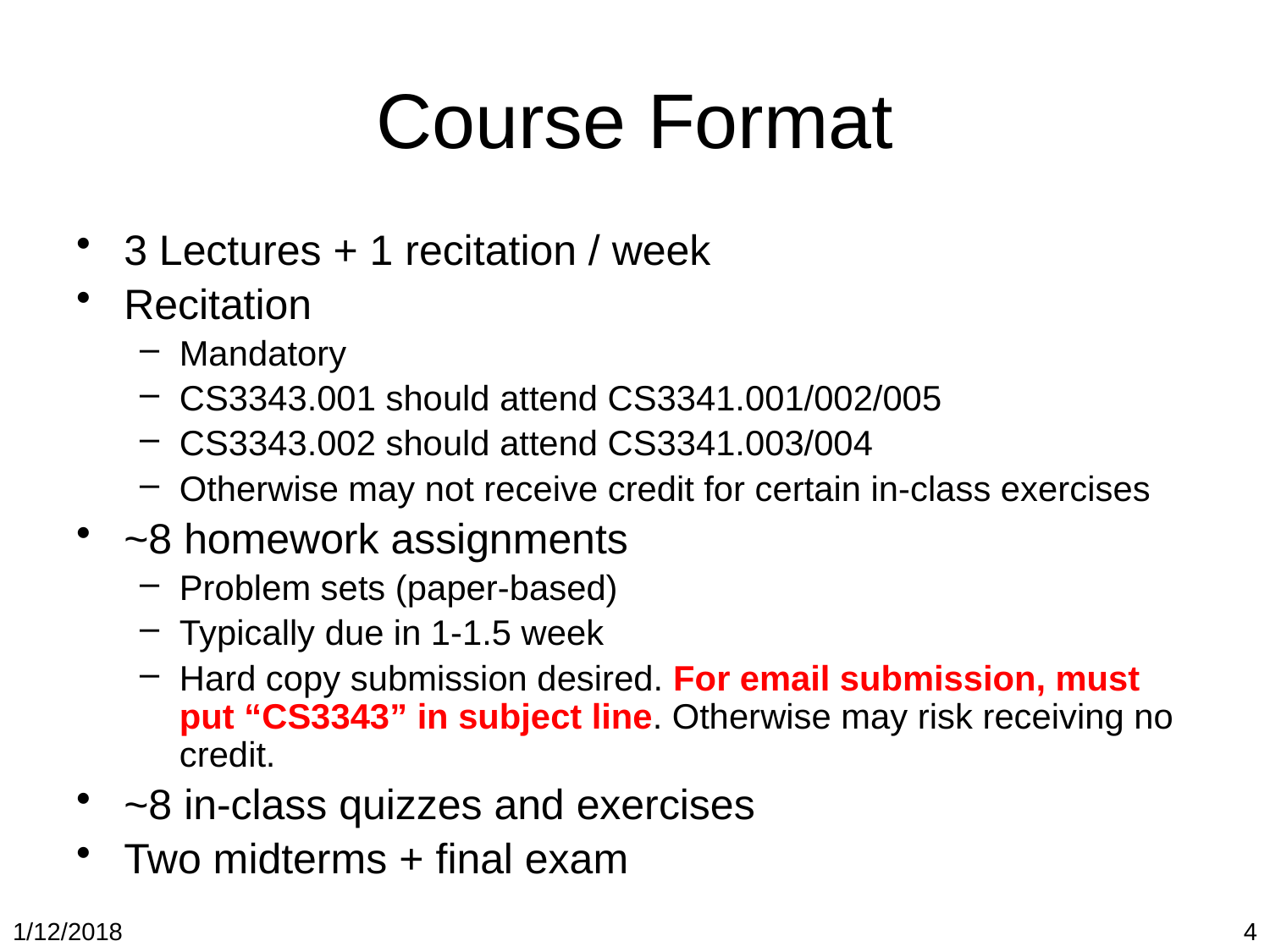

# Course Format
3 Lectures + 1 recitation / week
Recitation
Mandatory
CS3343.001 should attend CS3341.001/002/005
CS3343.002 should attend CS3341.003/004
Otherwise may not receive credit for certain in-class exercises
~8 homework assignments
Problem sets (paper-based)
Typically due in 1-1.5 week
Hard copy submission desired. For email submission, must put “CS3343” in subject line. Otherwise may risk receiving no credit.
~8 in-class quizzes and exercises
Two midterms + final exam
1/12/2018
4